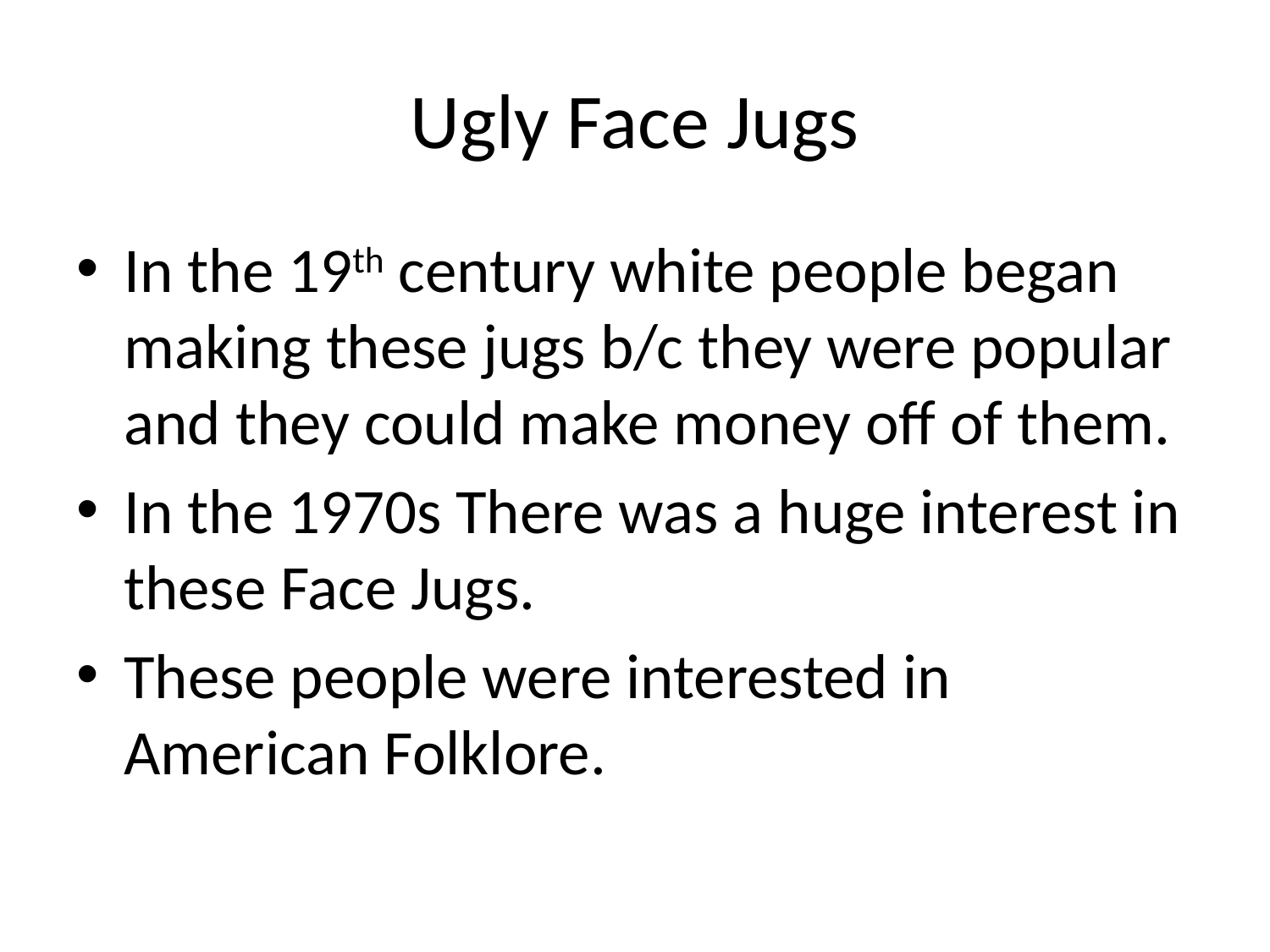

# Ugly Face Jugs
In the 19th century white people began making these jugs b/c they were popular and they could make money off of them.
In the 1970s There was a huge interest in these Face Jugs.
These people were interested in American Folklore.